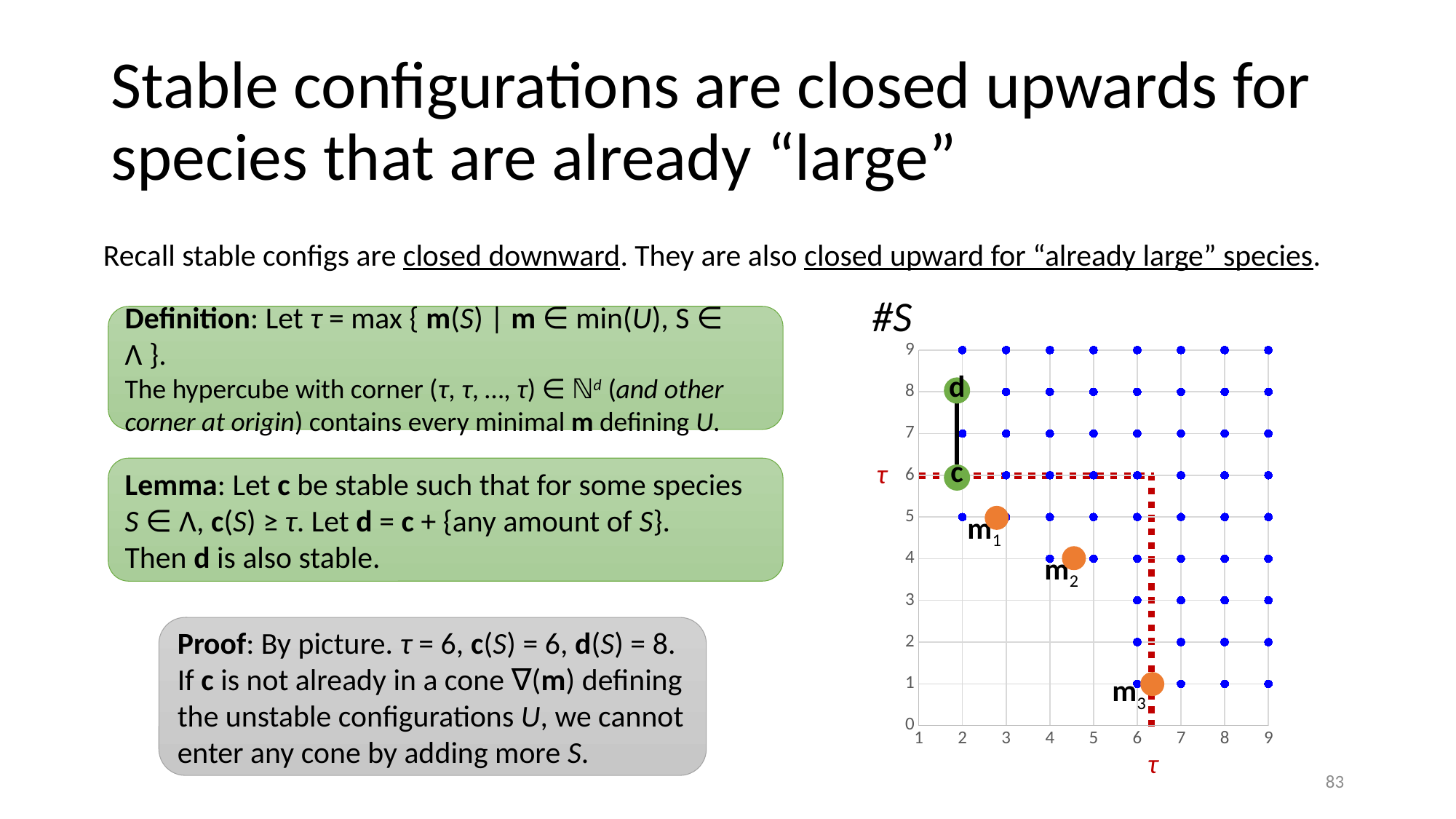

# Stable configurations are closed upwards for species that are already “large”
Recall stable configs are closed downward. They are also closed upward for “already large” species.
#S
τ
τ
Definition: Let τ = max { m(S) | m ∈ min(U), S ∈ Λ }.
The hypercube with corner (τ, τ, …, τ) ∈ ℕd (and other corner at origin) contains every minimal m defining U.

### Chart

| Category | Y-Values |
|---|---|
Lemma: Let c be stable such that for some species
S ∈ Λ, c(S) ≥ τ. Let d = c + {any amount of S}.
Then d is also stable.
Proof: By picture. τ = 6, c(S) = 6, d(S) = 8.
If c is not already in a cone ∇(m) defining the unstable configurations U, we cannot enter any cone by adding more S.
83